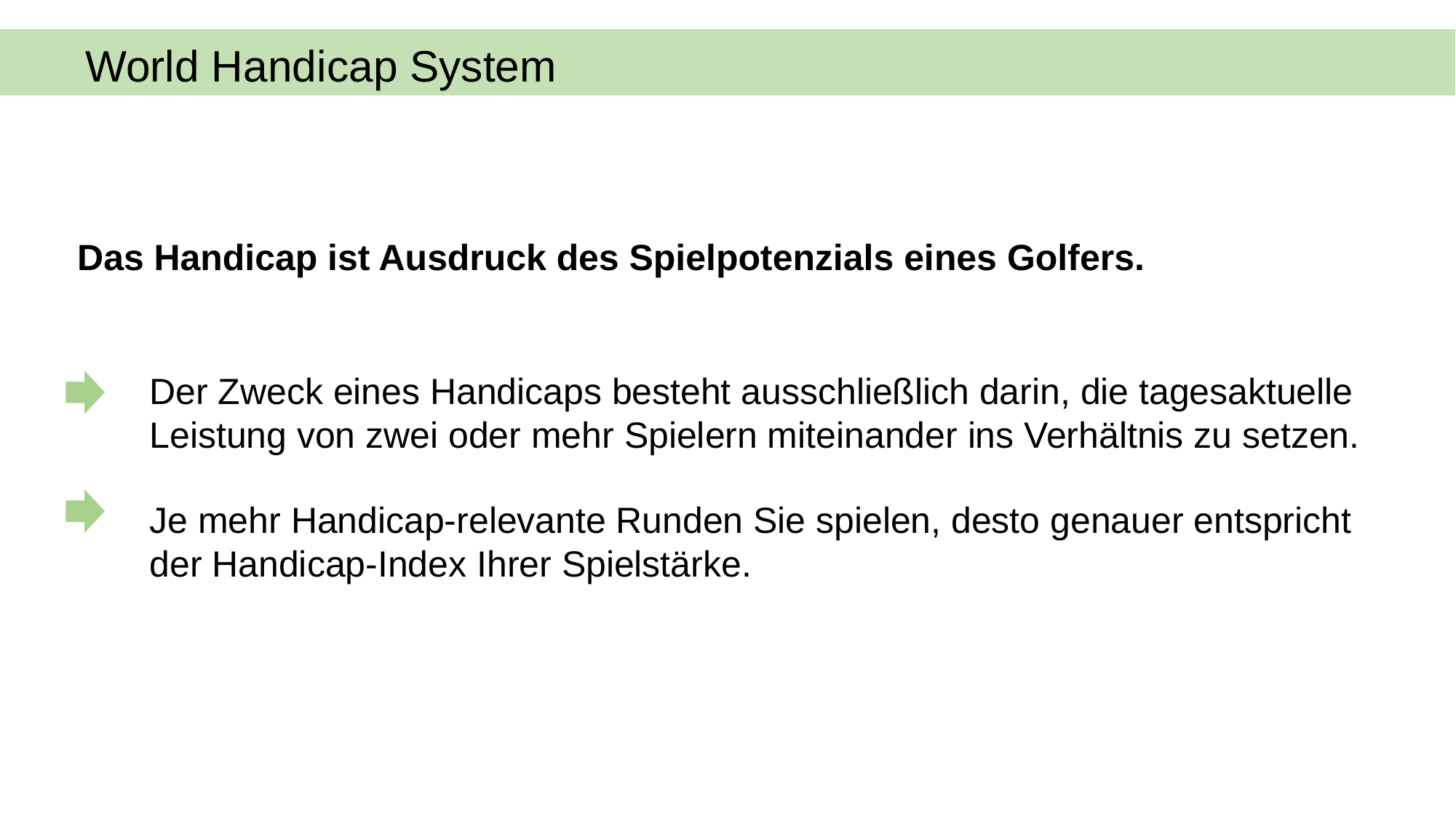

World Handicap System
Das Handicap ist Ausdruck des Spielpotenzials eines Golfers.
Der Zweck eines Handicaps besteht ausschließlich darin, die tagesaktuelle Leistung von zwei oder mehr Spielern miteinander ins Verhältnis zu setzen.

Je mehr Handicap-relevante Runden Sie spielen, desto genauer entspricht der Handicap-Index Ihrer Spielstärke.